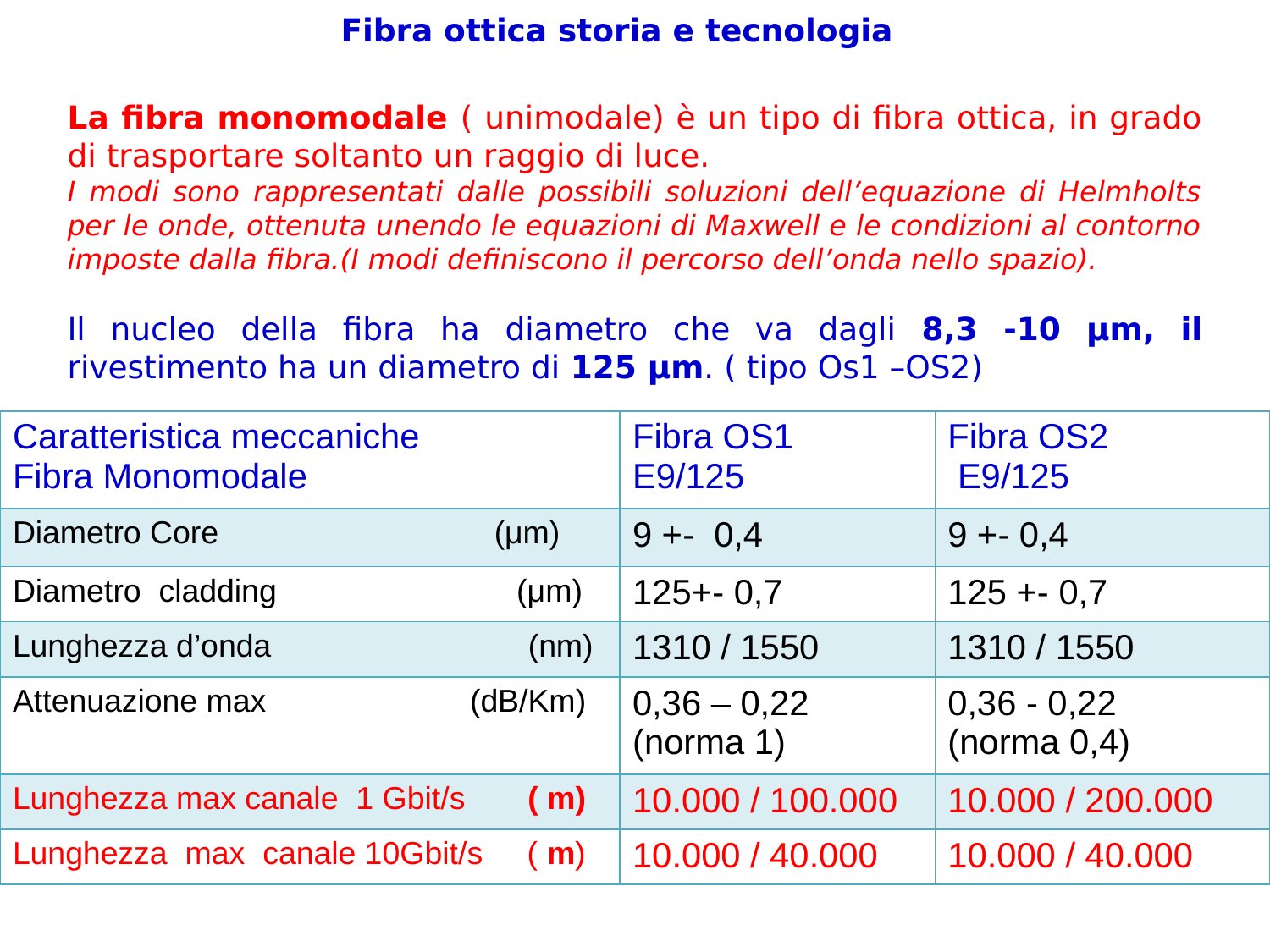

# Fibra ottica storia e tecnologia
La fibra monomodale ( unimodale) è un tipo di fibra ottica, in grado di trasportare soltanto un raggio di luce.
I modi sono rappresentati dalle possibili soluzioni dell’equazione di Helmholts per le onde, ottenuta unendo le equazioni di Maxwell e le condizioni al contorno imposte dalla fibra.(I modi definiscono il percorso dell’onda nello spazio).

Il nucleo della fibra ha diametro che va dagli 8,3 -10 µm, il rivestimento ha un diametro di 125 µm. ( tipo Os1 –OS2)

| Caratteristica meccaniche Fibra Monomodale | Fibra OS1 E9/125 | Fibra OS2 E9/125 |
| --- | --- | --- |
| Diametro Core (μm) | 9 +- 0,4 | 9 +- 0,4 |
| Diametro cladding (μm) | 125+- 0,7 | 125 +- 0,7 |
| Lunghezza d’onda (nm) | 1310 / 1550 | 1310 / 1550 |
| Attenuazione max (dB/Km) | 0,36 – 0,22 (norma 1) | 0,36 - 0,22 (norma 0,4) |
| Lunghezza max canale 1 Gbit/s ( m) | 10.000 / 100.000 | 10.000 / 200.000 |
| Lunghezza max canale 10Gbit/s ( m) | 10.000 / 40.000 | 10.000 / 40.000 |